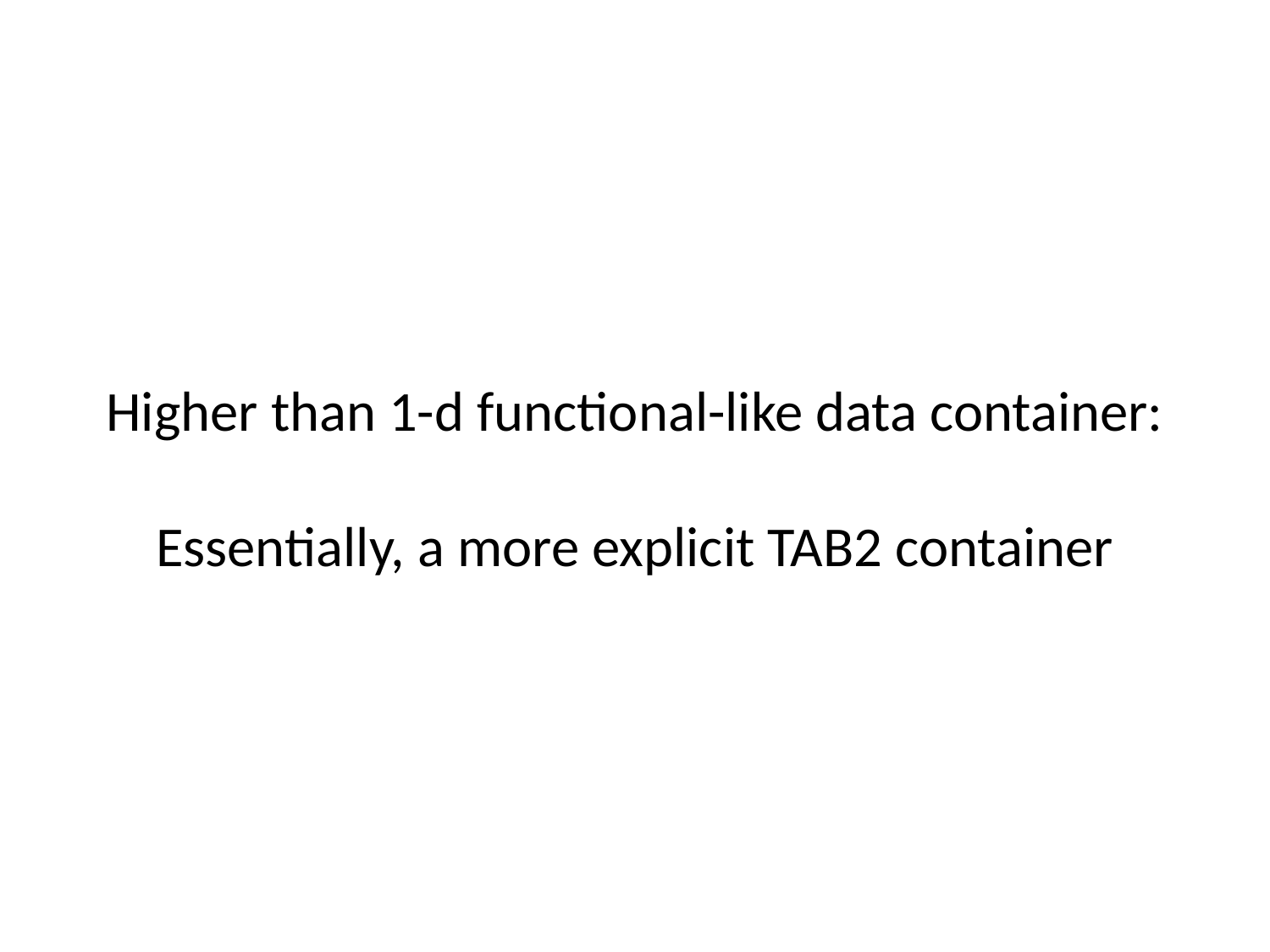

Higher than 1-d functional-like data container:

Essentially, a more explicit TAB2 container